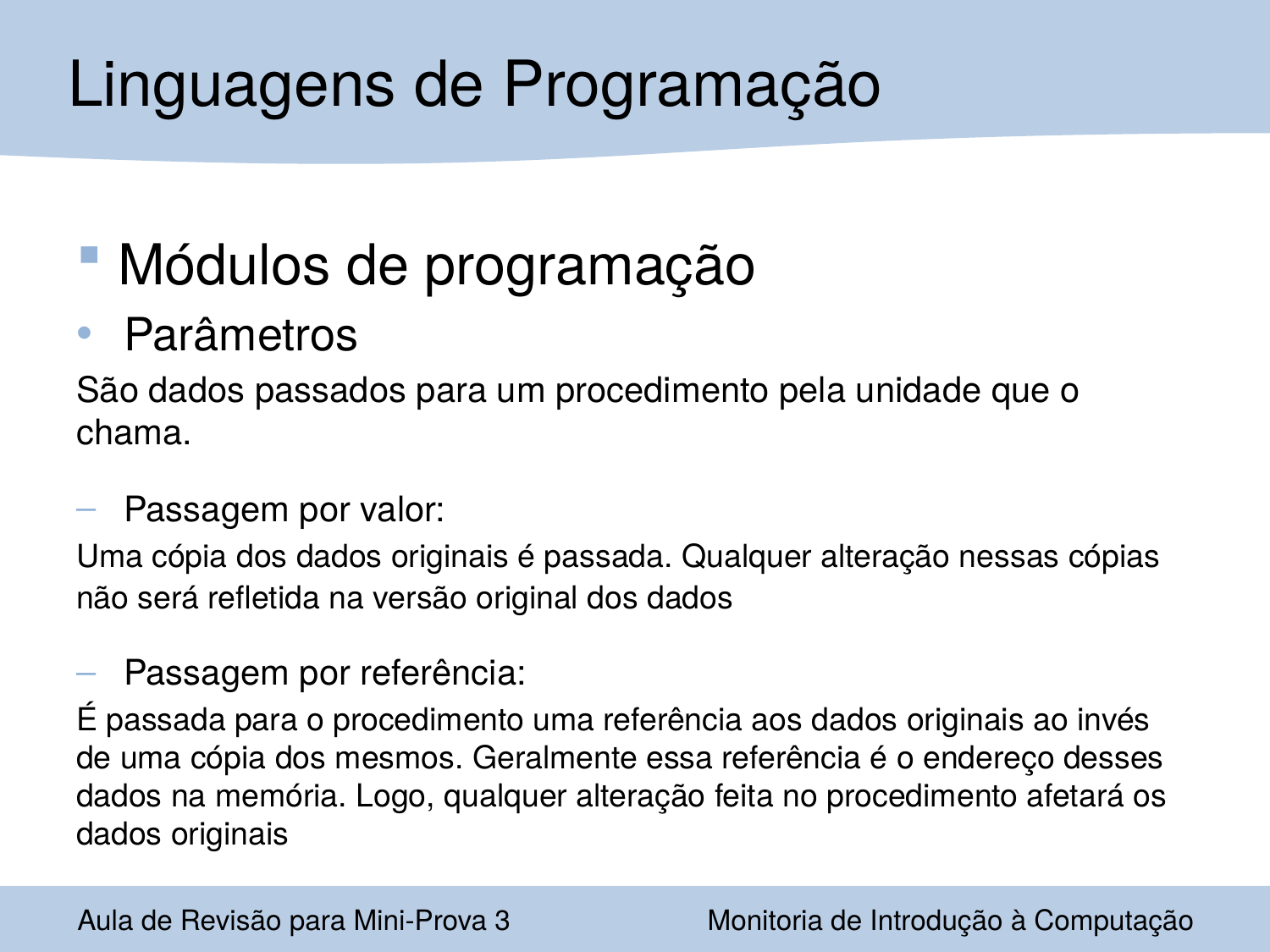

Linguagens de Programação
 Módulos de programação
Parâmetros
São dados passados para um procedimento pela unidade que o chama.

Passagem por valor:
Uma cópia dos dados originais é passada. Qualquer alteração nessas cópias não será refletida na versão original dos dados

Passagem por referência:
É passada para o procedimento uma referência aos dados originais ao invés de uma cópia dos mesmos. Geralmente essa referência é o endereço desses dados na memória. Logo, qualquer alteração feita no procedimento afetará os dados originais

Aula de Revisão para Mini-Prova 3
Monitoria de Introdução à Computação